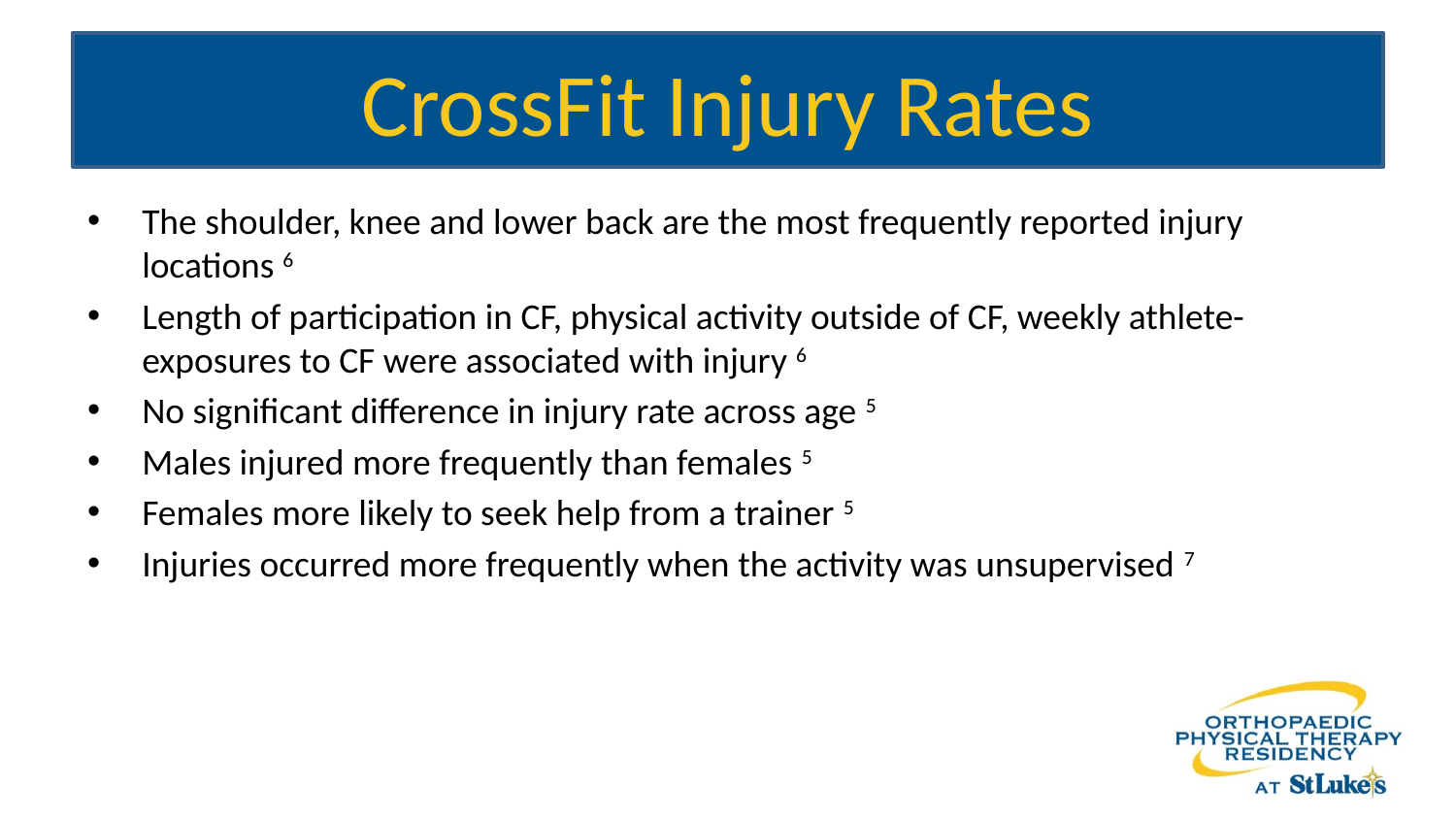

# CrossFit Injury Rates
The shoulder, knee and lower back are the most frequently reported injury locations 6
Length of participation in CF, physical activity outside of CF, weekly athlete-exposures to CF were associated with injury 6
No significant difference in injury rate across age 5
Males injured more frequently than females 5
Females more likely to seek help from a trainer 5
Injuries occurred more frequently when the activity was unsupervised 7